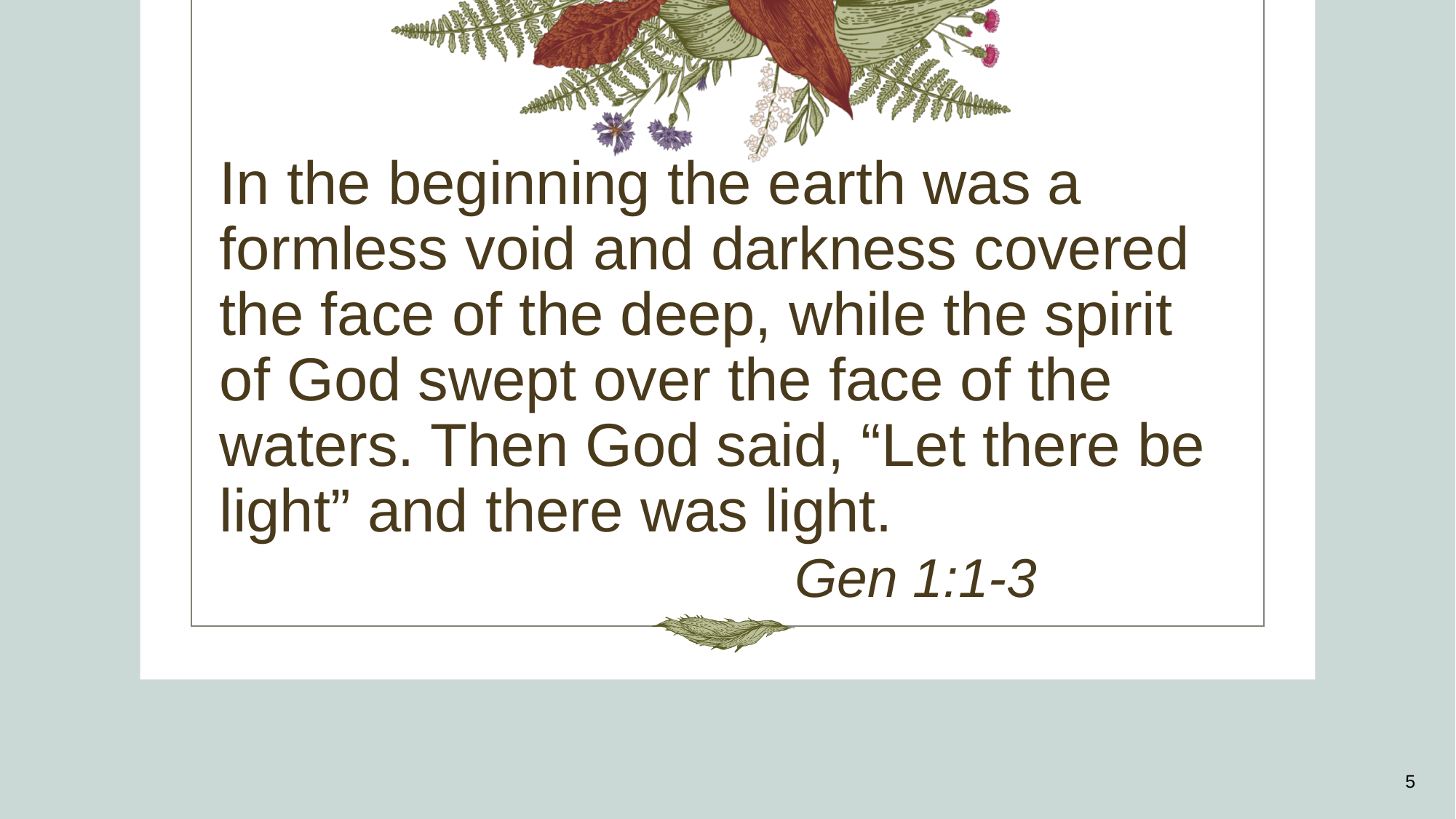

At Contoso, we believe in giving 110%. By using our next-generation data architecture, we help organizations virtuallmanage agile workflows. We thrive because of our market knowledge and great team behind our product. As our CEO says, "Efficiencies will come from proactively transforming how we do business."

# In the beginning the earth was a formless void and darkness covered the face of the deep, while the spirit of God swept over the face of the waters. Then God said, “Let there be light” and there was light. Gen 1:1-3
5